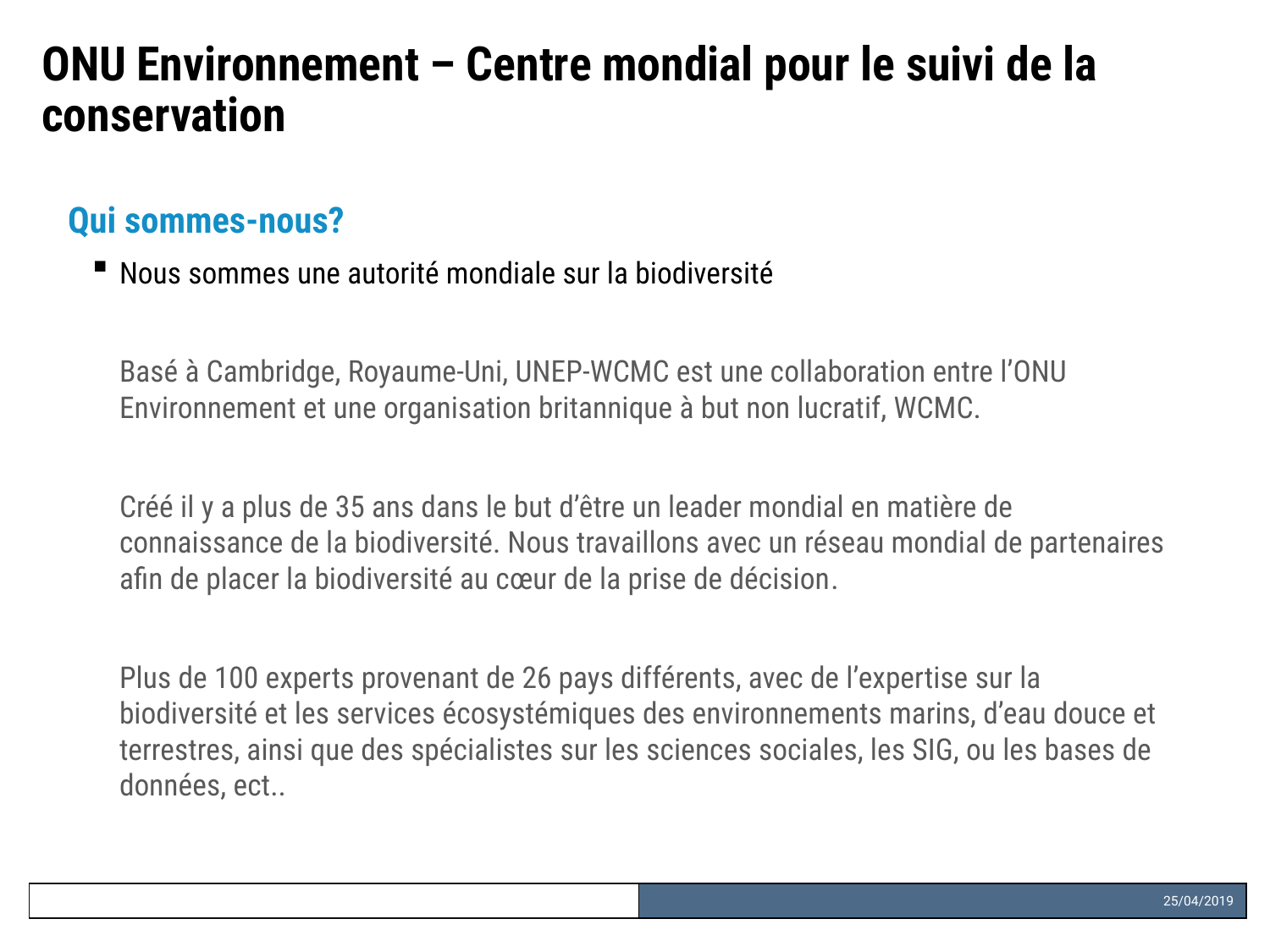

# ONU Environnement – Centre mondial pour le suivi de la conservation
Qui sommes-nous?
Nous sommes une autorité mondiale sur la biodiversité

Basé à Cambridge, Royaume-Uni, UNEP-WCMC est une collaboration entre l’ONU Environnement et une organisation britannique à but non lucratif, WCMC.

Créé il y a plus de 35 ans dans le but d’être un leader mondial en matière de connaissance de la biodiversité. Nous travaillons avec un réseau mondial de partenaires afin de placer la biodiversité au cœur de la prise de décision.

Plus de 100 experts provenant de 26 pays différents, avec de l’expertise sur la biodiversité et les services écosystémiques des environnements marins, d’eau douce et terrestres, ainsi que des spécialistes sur les sciences sociales, les SIG, ou les bases de données, ect..

25/04/2019